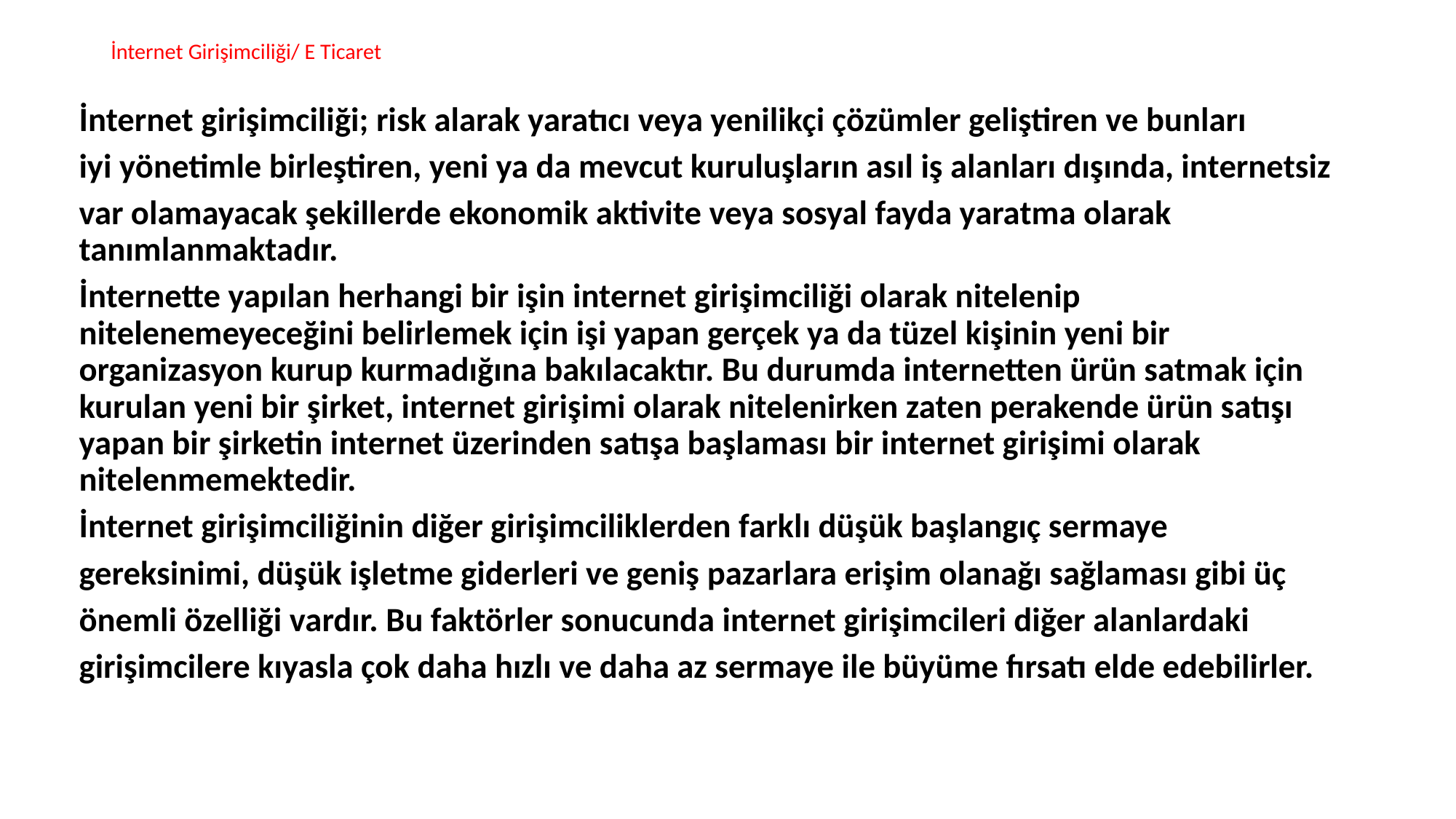

# İnternet Girişimciliği/ E Ticaret
İnternet girişimciliği; risk alarak yaratıcı veya yenilikçi çözümler geliştiren ve bunları
iyi yönetimle birleştiren, yeni ya da mevcut kuruluşların asıl iş alanları dışında, internetsiz
var olamayacak şekillerde ekonomik aktivite veya sosyal fayda yaratma olarak   tanımlanmaktadır.
İnternette yapılan herhangi bir işin internet girişimciliği olarak nitelenip nitelenemeyeceğini belirlemek için işi yapan gerçek ya da tüzel kişinin yeni bir organizasyon kurup kurmadığına bakılacaktır. Bu durumda internetten ürün satmak için kurulan yeni bir şirket, internet girişimi olarak nitelenirken zaten perakende ürün satışı yapan bir şirketin internet üzerinden satışa başlaması bir internet girişimi olarak nitelenmemektedir.
İnternet girişimciliğinin diğer girişimciliklerden farklı düşük başlangıç sermaye
gereksinimi, düşük işletme giderleri ve geniş pazarlara erişim olanağı sağlaması gibi üç
önemli özelliği vardır. Bu faktörler sonucunda internet girişimcileri diğer alanlardaki
girişimcilere kıyasla çok daha hızlı ve daha az sermaye ile büyüme fırsatı elde edebilirler.